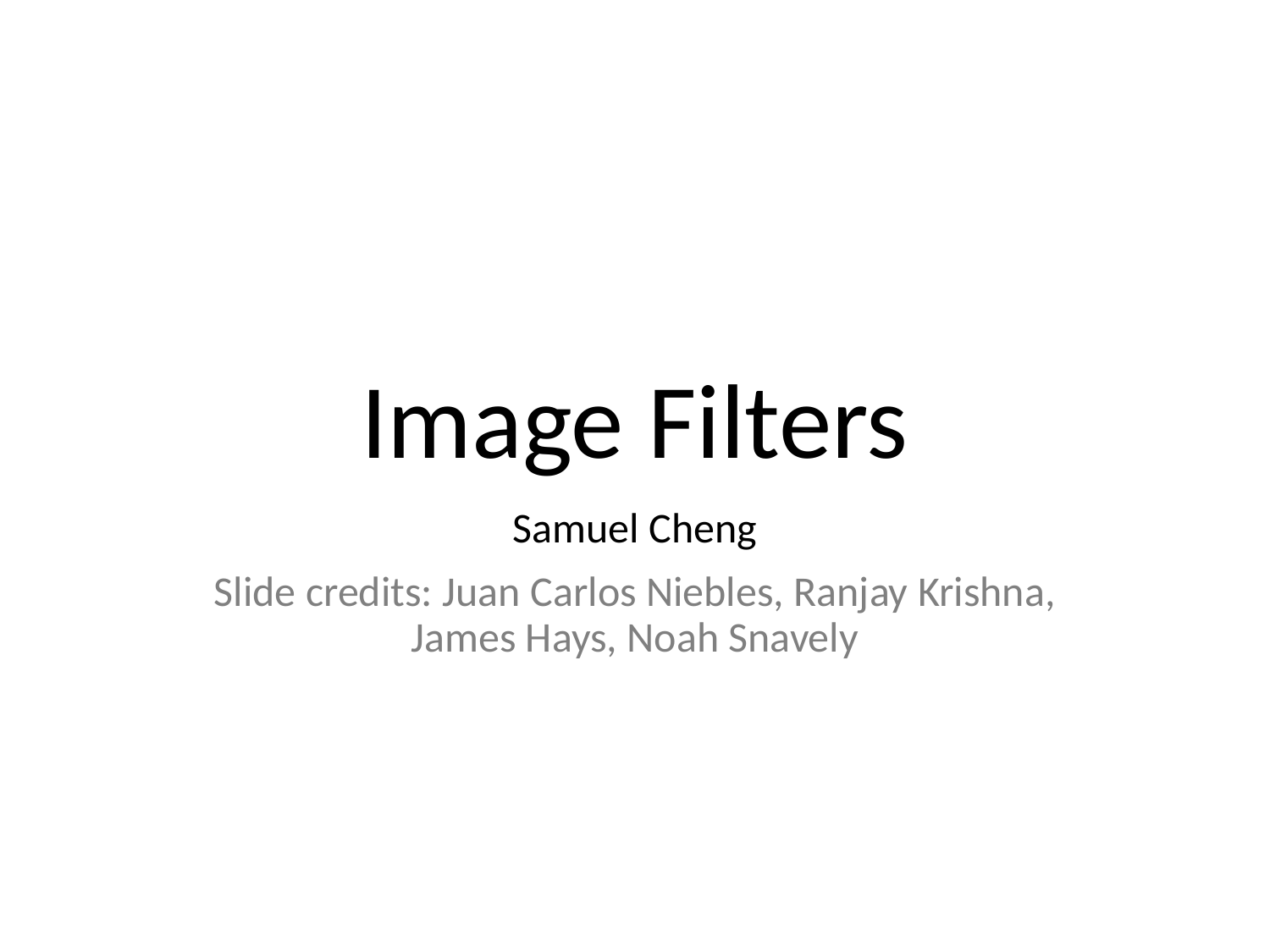

# Image Filters
Samuel Cheng
Slide credits: Juan Carlos Niebles, Ranjay Krishna, James Hays, Noah Snavely